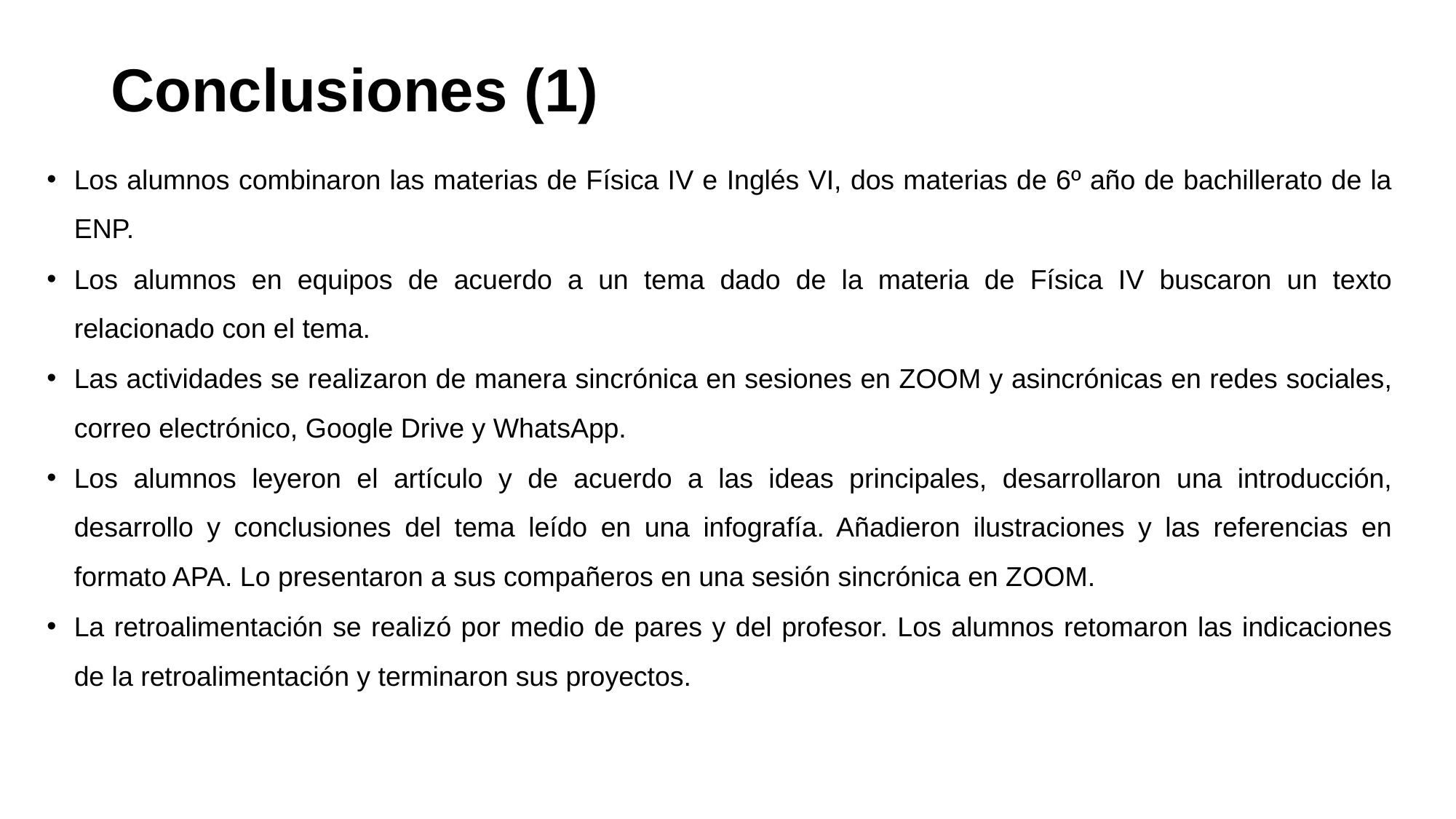

# Conclusiones (1)
Los alumnos combinaron las materias de Física IV e Inglés VI, dos materias de 6º año de bachillerato de la ENP.
Los alumnos en equipos de acuerdo a un tema dado de la materia de Física IV buscaron un texto relacionado con el tema.
Las actividades se realizaron de manera sincrónica en sesiones en ZOOM y asincrónicas en redes sociales, correo electrónico, Google Drive y WhatsApp.
Los alumnos leyeron el artículo y de acuerdo a las ideas principales, desarrollaron una introducción, desarrollo y conclusiones del tema leído en una infografía. Añadieron ilustraciones y las referencias en formato APA. Lo presentaron a sus compañeros en una sesión sincrónica en ZOOM.
La retroalimentación se realizó por medio de pares y del profesor. Los alumnos retomaron las indicaciones de la retroalimentación y terminaron sus proyectos.